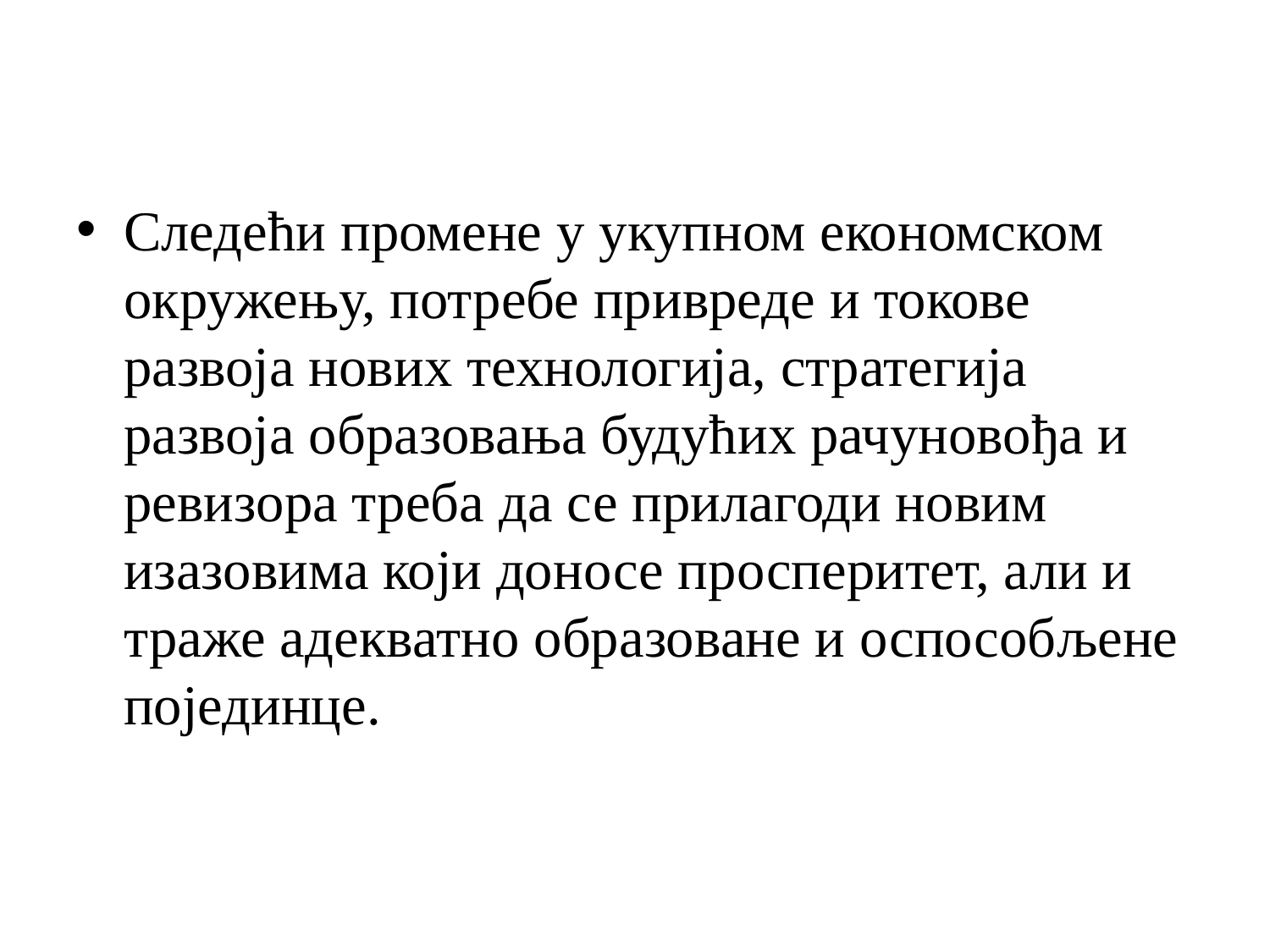

Следећи промене у укупном економском окружењу, потребе привреде и токове развоја нових технологија, стратегија развоја образовања будућих рачуновођа и ревизора треба да се прилагоди новим изазовима који доносе просперитет, али и траже адекватно образоване и оспособљене појединце.